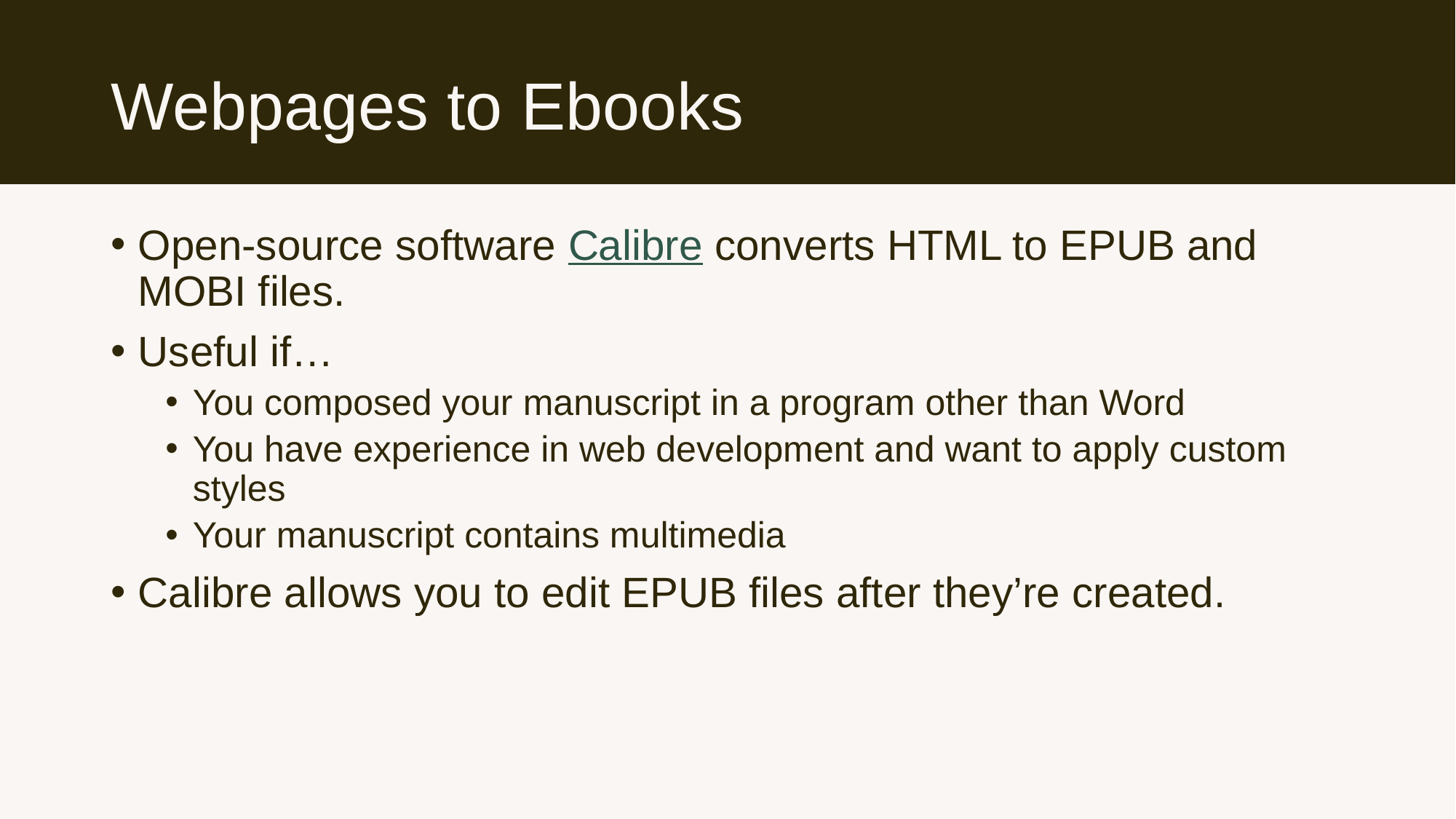

# Webpages to Ebooks
Open-source software Calibre converts HTML to EPUB and MOBI files.
Useful if…
You composed your manuscript in a program other than Word
You have experience in web development and want to apply custom styles
Your manuscript contains multimedia
Calibre allows you to edit EPUB files after they’re created.